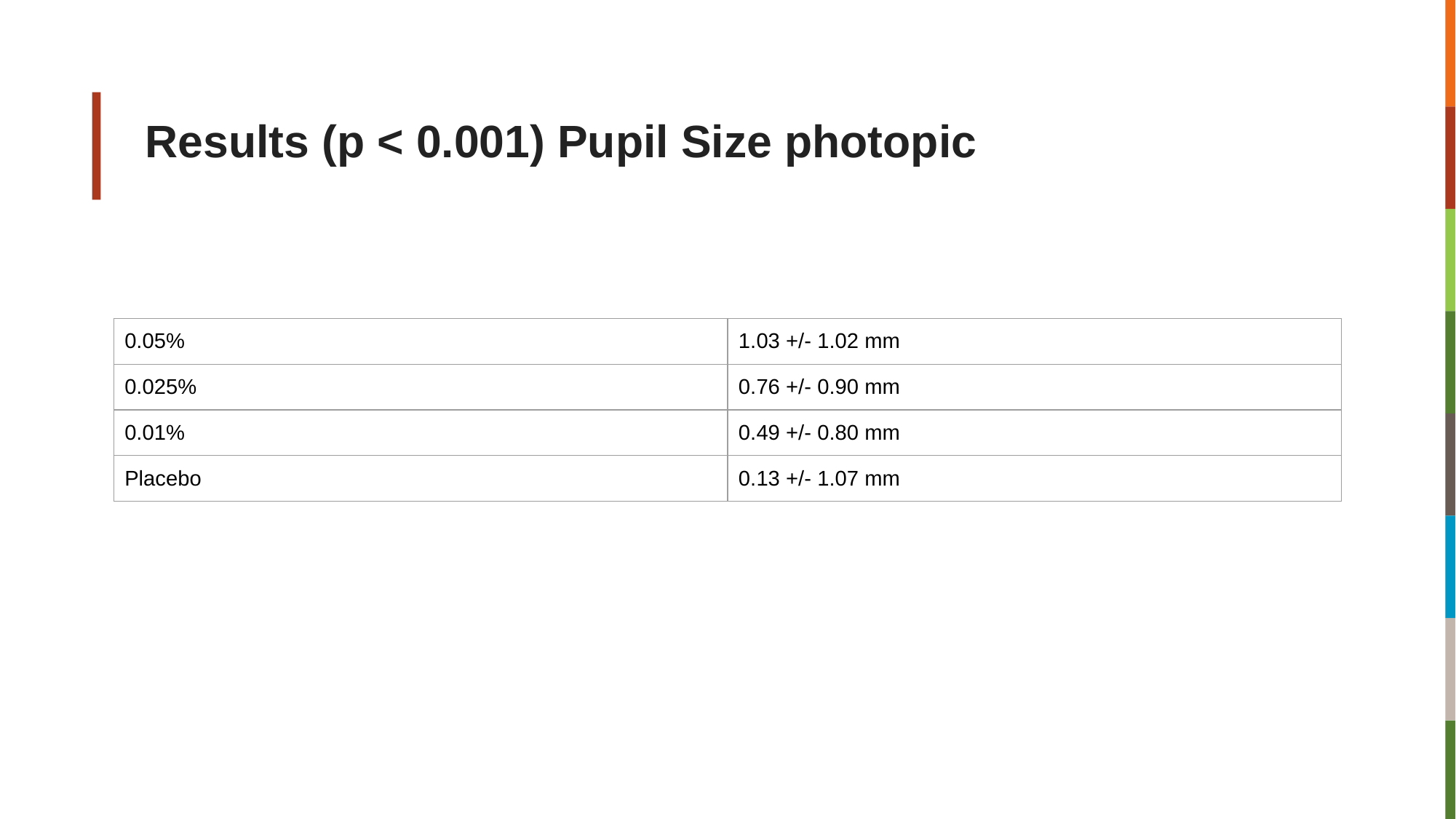

# Results (p < 0.001) Pupil Size photopic
| 0.05% | 1.03 +/- 1.02 mm |
| --- | --- |
| 0.025% | 0.76 +/- 0.90 mm |
| 0.01% | 0.49 +/- 0.80 mm |
| Placebo | 0.13 +/- 1.07 mm |